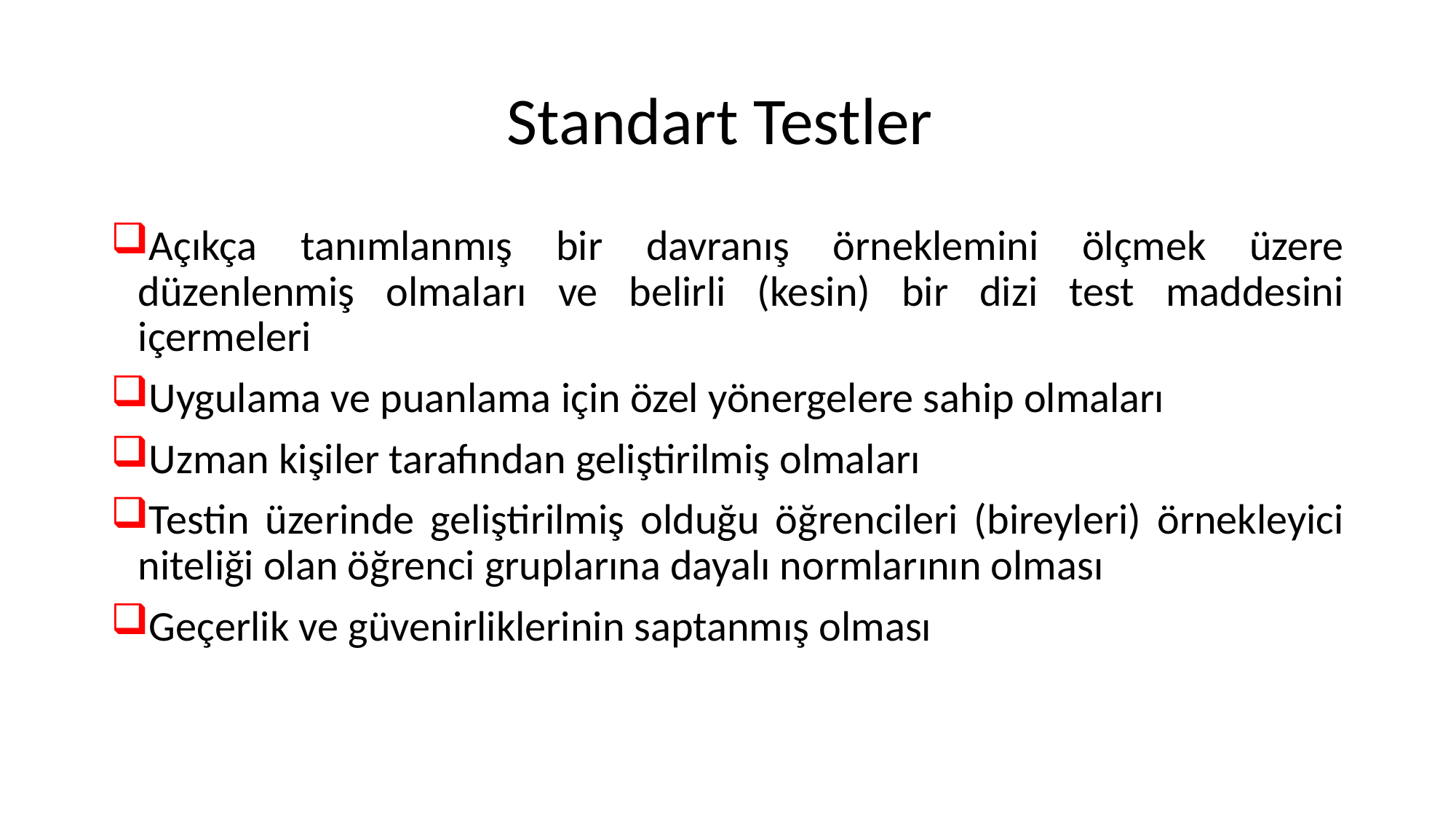

# Standart Testler
Açıkça tanımlanmış bir davranış örneklemini ölçmek üzere düzenlenmiş olmaları ve belirli (kesin) bir dizi test maddesini içermeleri
Uygulama ve puanlama için özel yönergelere sahip olmaları
Uzman kişiler tarafından geliştirilmiş olmaları
Testin üzerinde geliştirilmiş olduğu öğrencileri (bireyleri) örnekleyici niteliği olan öğrenci gruplarına dayalı normlarının olması
Geçerlik ve güvenirliklerinin saptanmış olması